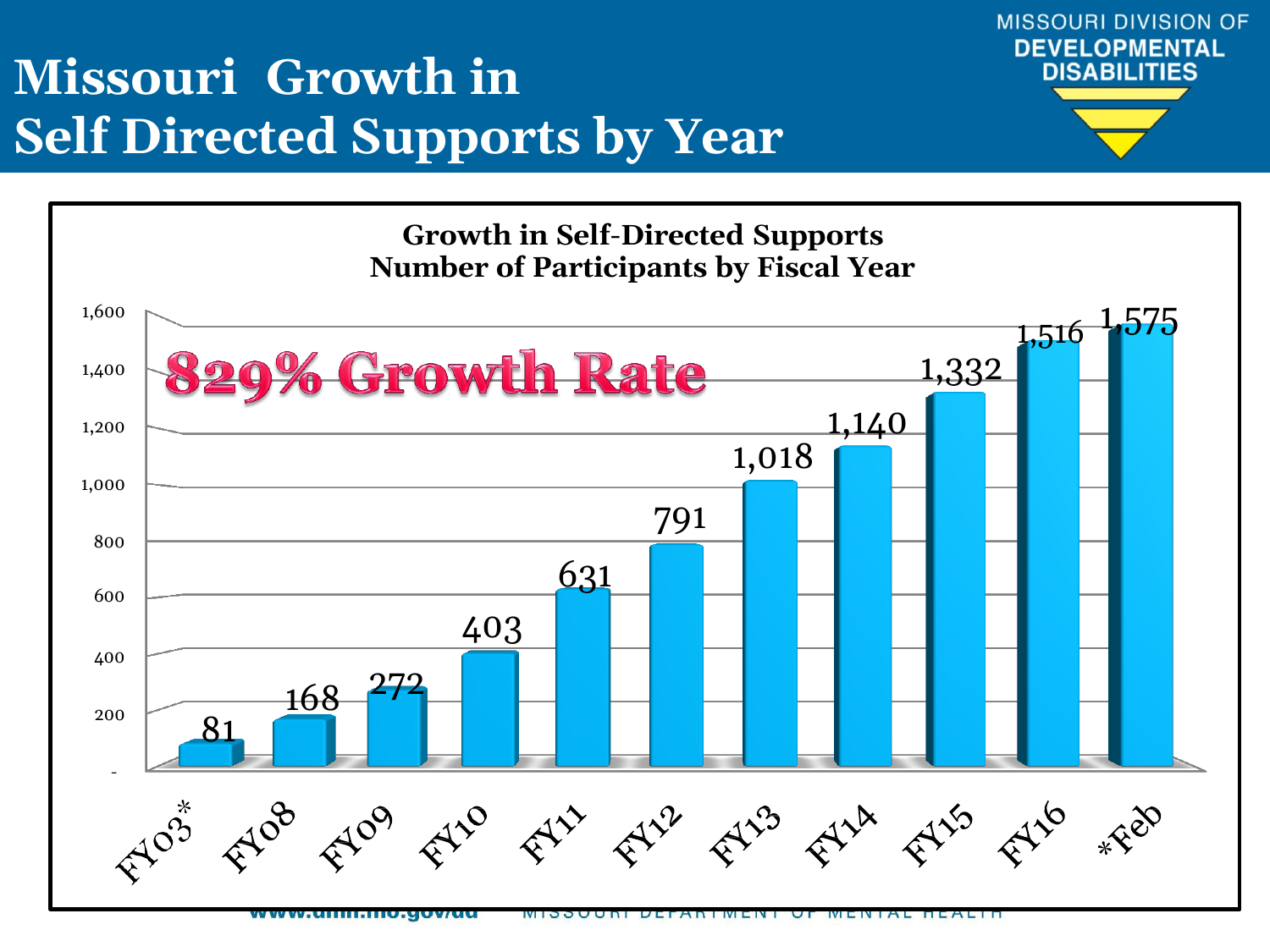

Missouri	Growth in
Self Directed Supports by Year

Growth in Self-Directed Supports Number of Participants by Fiscal Year
1,516  1,575
1,600

1,332
1,400
1,140
1,200
1,018
1,000
791
800
631
600
403
400
272
168
200
81
-